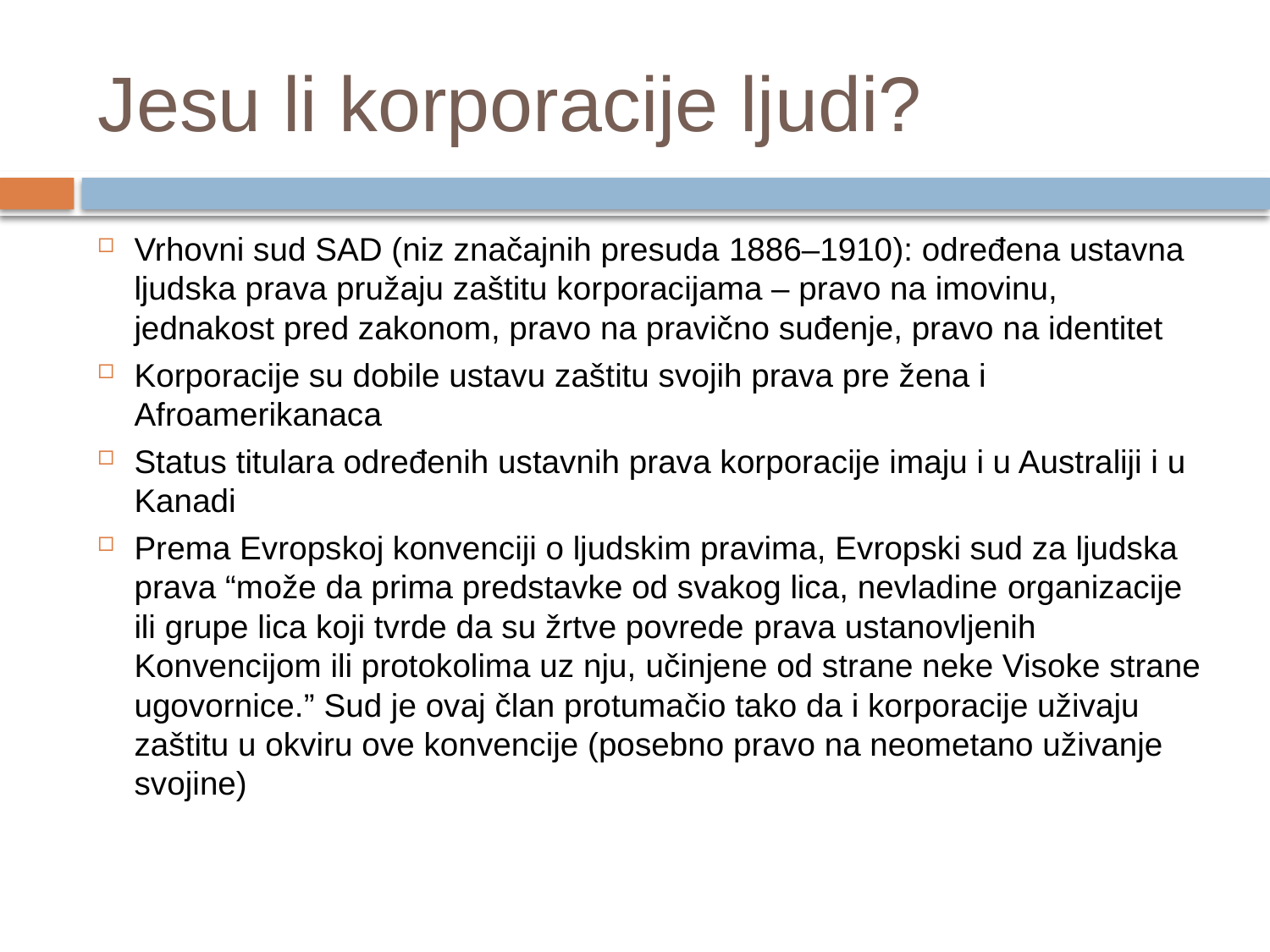

# Jesu li korporacije ljudi?
Vrhovni sud SAD (niz značajnih presuda 1886–1910): određena ustavna ljudska prava pružaju zaštitu korporacijama – pravo na imovinu, jednakost pred zakonom, pravo na pravično suđenje, pravo na identitet
Korporacije su dobile ustavu zaštitu svojih prava pre žena i Afroamerikanaca
Status titulara određenih ustavnih prava korporacije imaju i u Australiji i u Kanadi
Prema Evropskoj konvenciji o ljudskim pravima, Evropski sud za ljudska prava “može da prima predstavke od svakog lica, nevladine organizacije ili grupe lica koji tvrde da su žrtve povrede prava ustanovljenih Konvencijom ili protokolima uz nju, učinjene od strane neke Visoke strane ugovornice.” Sud je ovaj član protumačio tako da i korporacije uživaju zaštitu u okviru ove konvencije (posebno pravo na neometano uživanje svojine)